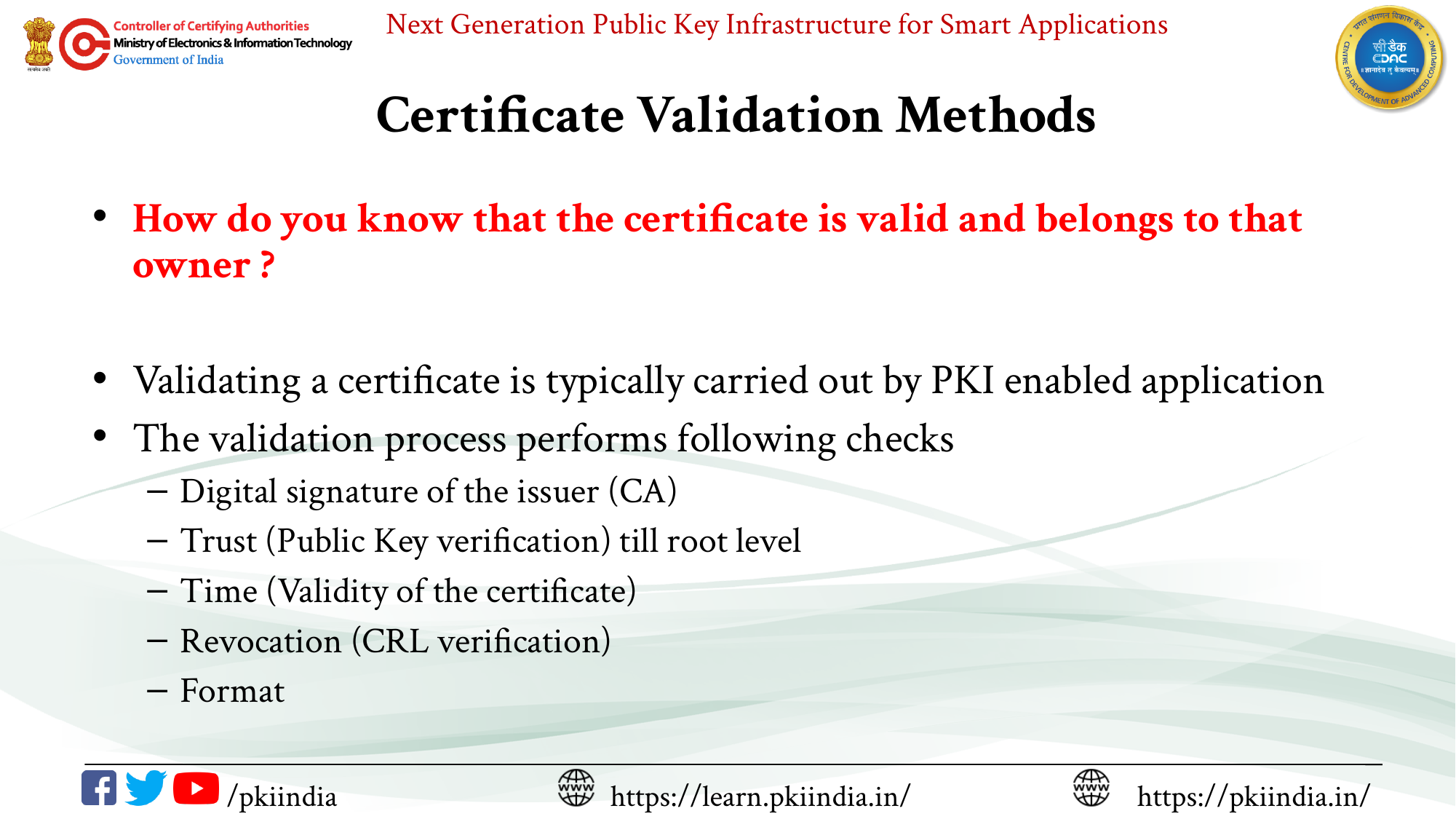

# Certificate Validation Methods
How do you know that the certificate is valid and belongs to that owner ?

Validating a certificate is typically carried out by PKI enabled application
The validation process performs following checks
Digital signature of the issuer (CA)
Trust (Public Key verification) till root level
Time (Validity of the certificate)
Revocation (CRL verification)
Format